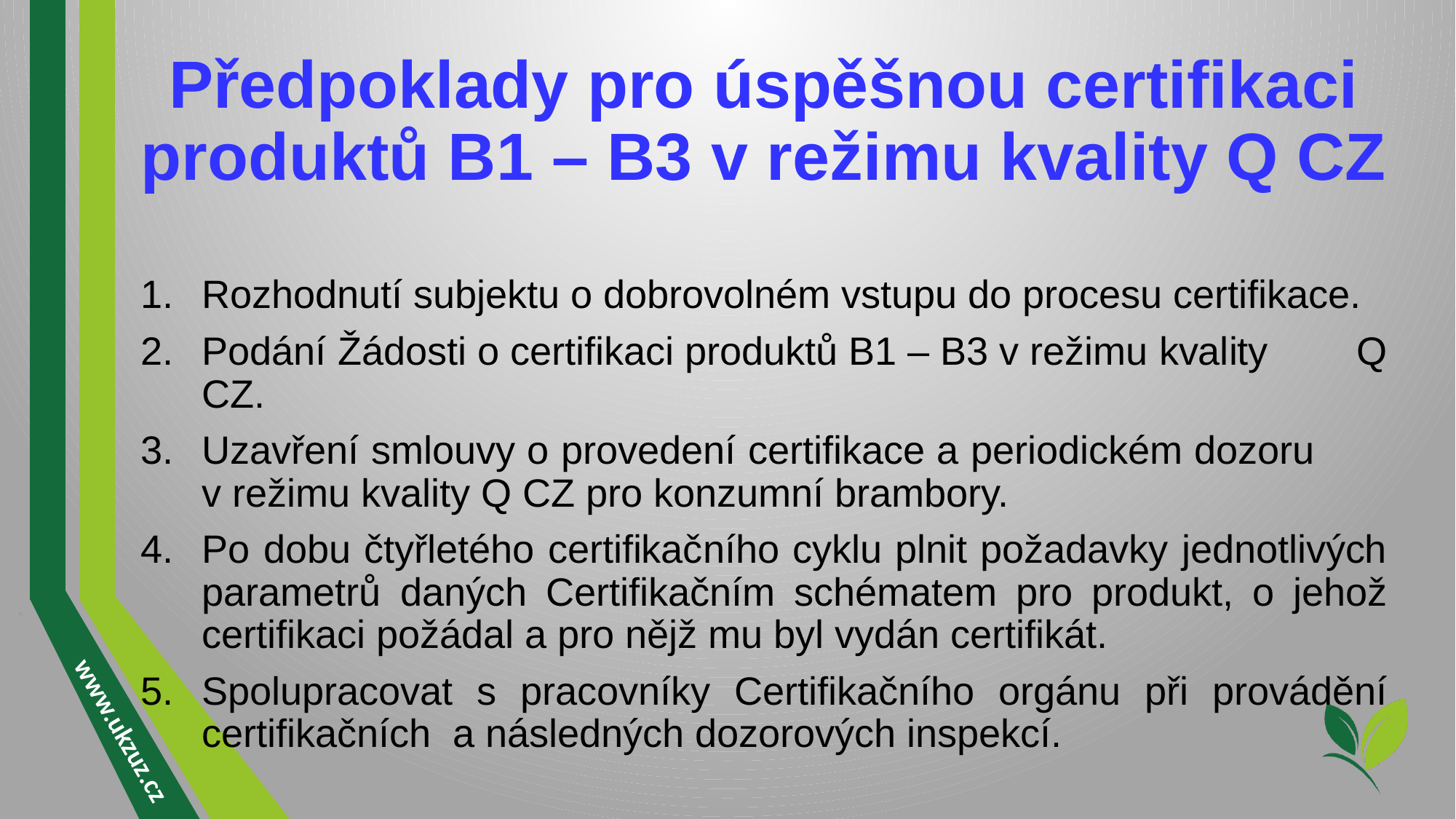

# Předpoklady pro úspěšnou certifikaci produktů B1 – B3 v režimu kvality Q CZ
Rozhodnutí subjektu o dobrovolném vstupu do procesu certifikace.
Podání Žádosti o certifikaci produktů B1 – B3 v režimu kvality        Q CZ.
Uzavření smlouvy o provedení certifikace a periodickém dozoru       v režimu kvality Q CZ pro konzumní brambory.
Po dobu čtyřletého certifikačního cyklu plnit požadavky jednotlivých parametrů daných Certifikačním schématem pro produkt, o jehož certifikaci požádal a pro nějž mu byl vydán certifikát.
Spolupracovat s pracovníky Certifikačního orgánu při provádění certifikačních  a následných dozorových inspekcí.